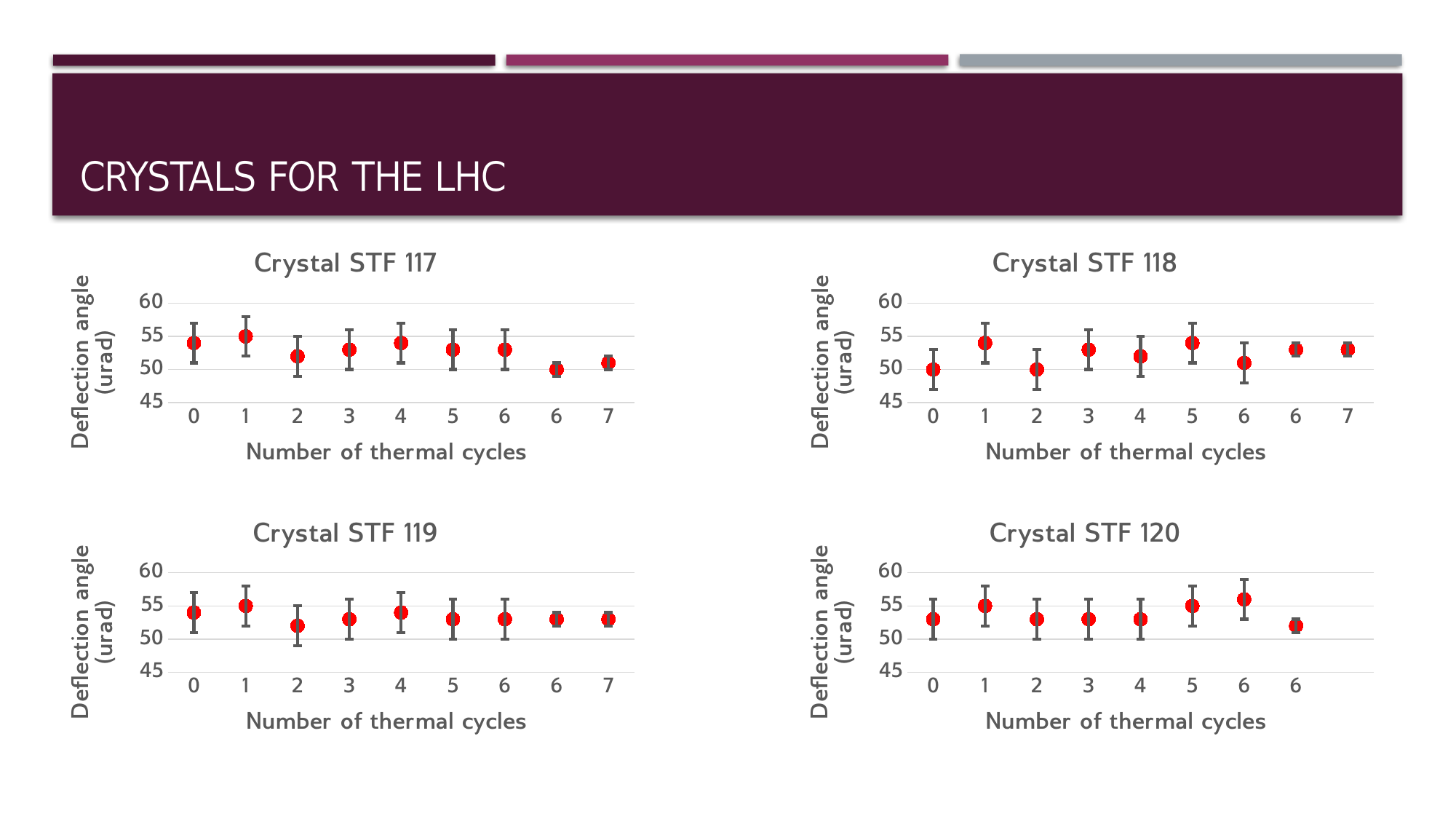

# CRYSTALS FOR THE LHC

### Chart: Crystal STF 117

| Category |  | 0 |
|---|---|---|
| 0 | 54.0 | 54.0 |
| 1 | 55.0 | 55.0 |
| 2 | 52.0 | 52.0 |
| 3 | 53.0 | 53.0 |
| 4 | 54.0 | 54.0 |
| 5 | 53.0 | 53.0 |
| 6 | 53.0 | 53.0 |
| 6 | 50.0 | 50.0 |
| 7 | 51.0 | 51.0 |

### Chart: Crystal STF 118

| Category |  | 0 |
|---|---|---|
| 0 | 50.0 | 50.0 |
| 1 | 54.0 | 54.0 |
| 2 | 50.0 | 50.0 |
| 3 | 53.0 | 53.0 |
| 4 | 52.0 | 52.0 |
| 5 | 54.0 | 54.0 |
| 6 | 51.0 | 51.0 |
| 6 | 53.0 | 53.0 |
| 7 | 53.0 | 53.0 |

### Chart: Crystal STF 119

| Category |  | 0 |
|---|---|---|
| 0 | 50.0 | 54.0 |
| 1 | 49.0 | 55.0 |
| 2 | 50.0 | 52.0 |
| 3 | 47.0 | 53.0 |
| 4 | 47.0 | 54.0 |
| 5 | 46.0 | 53.0 |
| 6 | 48.0 | 53.0 |
| 6 | 48.0 | 53.0 |
| 7 | 48.0 | 53.0 |

### Chart: Crystal STF 120

| Category |  | 0 |
|---|---|---|
| 0 | 53.0 | 53.0 |
| 1 | 55.0 | 55.0 |
| 2 | 53.0 | 53.0 |
| 3 | 53.0 | 53.0 |
| 4 | 53.0 | 53.0 |
| 5 | 55.0 | 55.0 |
| 6 | 56.0 | 56.0 |
| 6 | 52.0 | 52.0 |